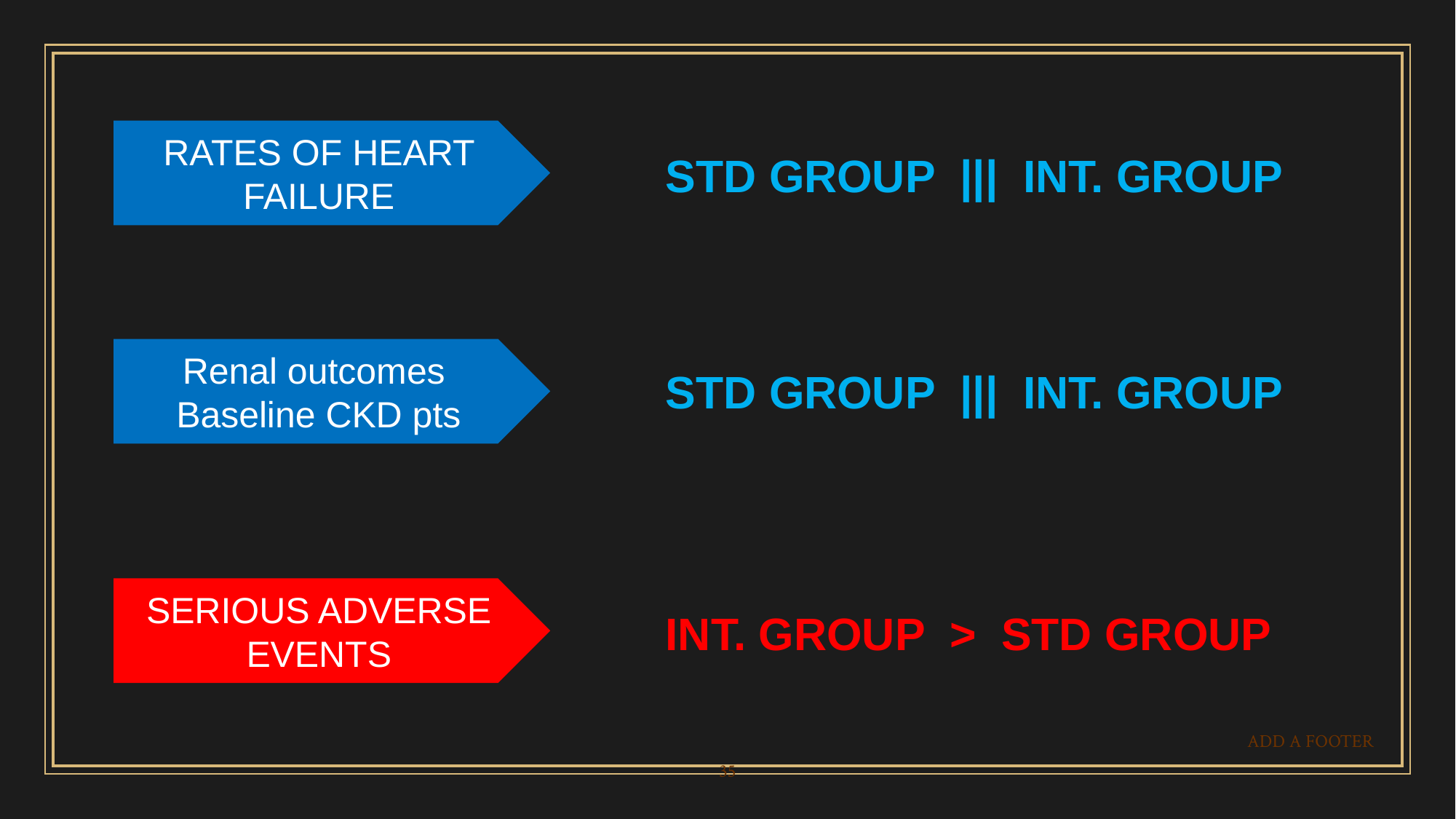

RATES OF HEART FAILURE
STD GROUP  |||  INT. GROUP
Renal outcomes
Baseline CKD pts
STD GROUP  |||  INT. GROUP
SERIOUS ADVERSE EVENTS
INT. GROUP  >  STD GROUP
ADD A FOOTER
35